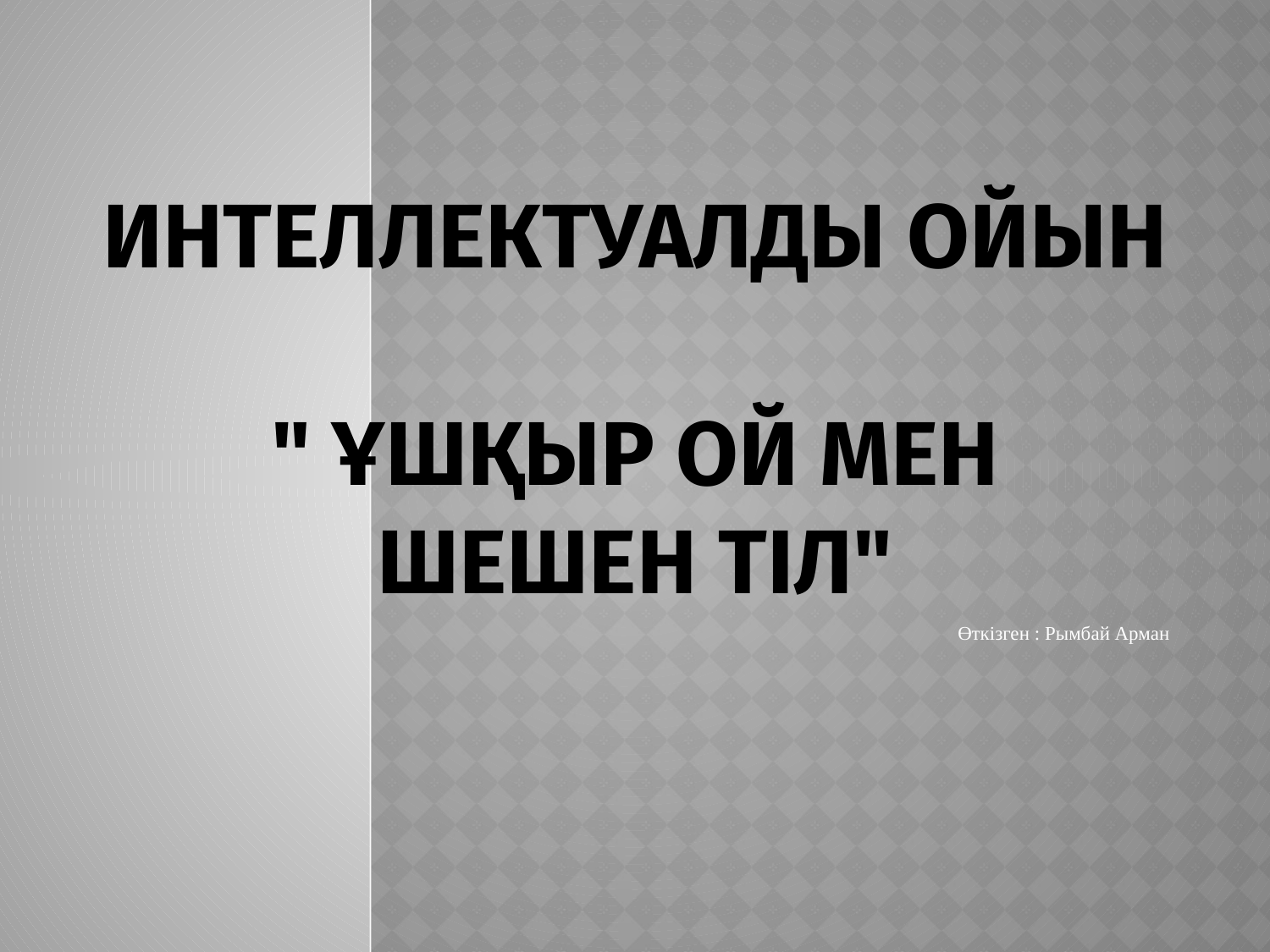

# Интеллектуалды ойын " Ұшқыр ой мен шешен тіл"

Өткізген : Рымбай Арман